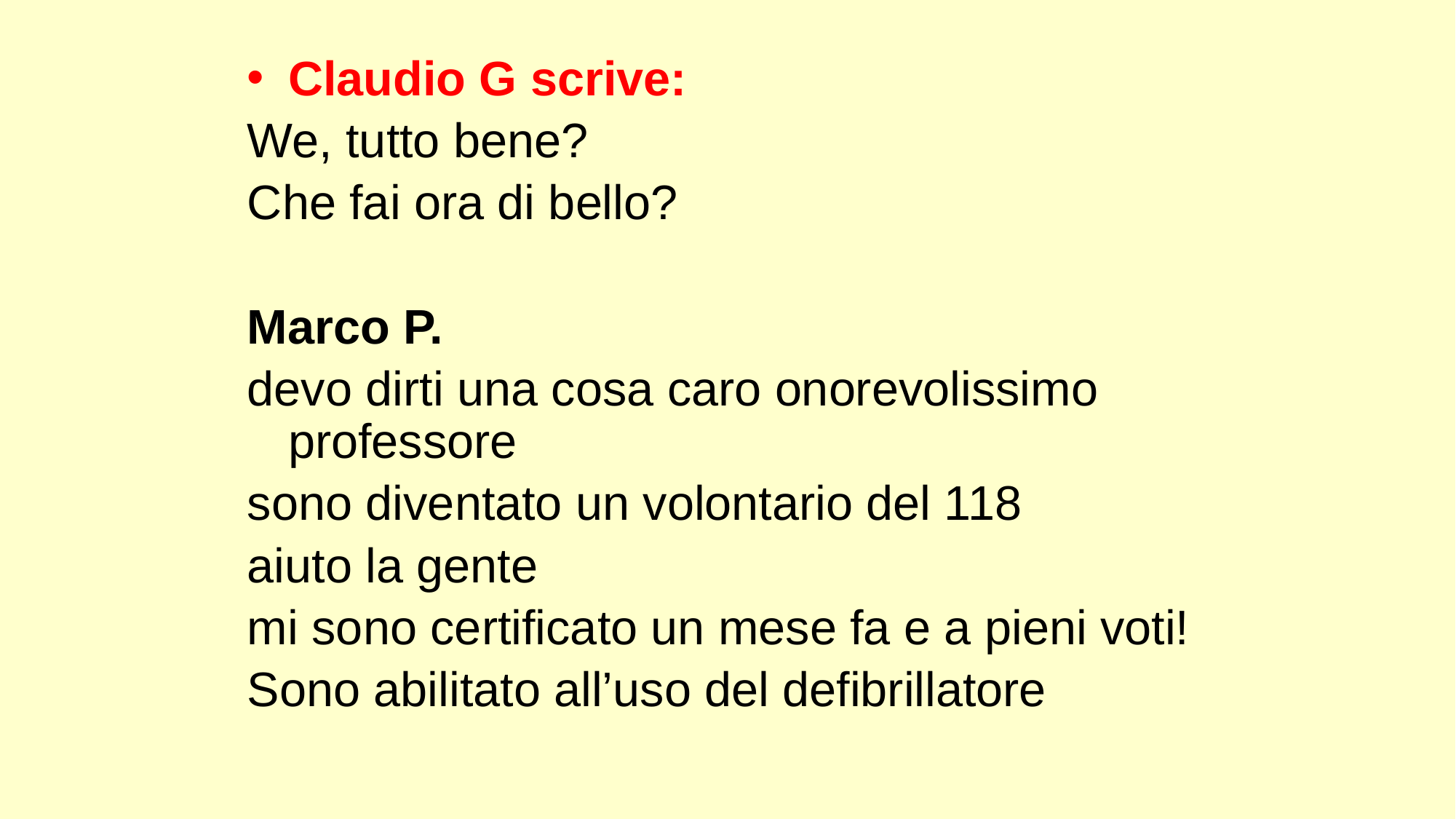

Claudio G scrive:
We, tutto bene?
Che fai ora di bello?

Marco P.
devo dirti una cosa caro onorevolissimo professore
sono diventato un volontario del 118
aiuto la gente
mi sono certificato un mese fa e a pieni voti!
Sono abilitato all’uso del defibrillatore